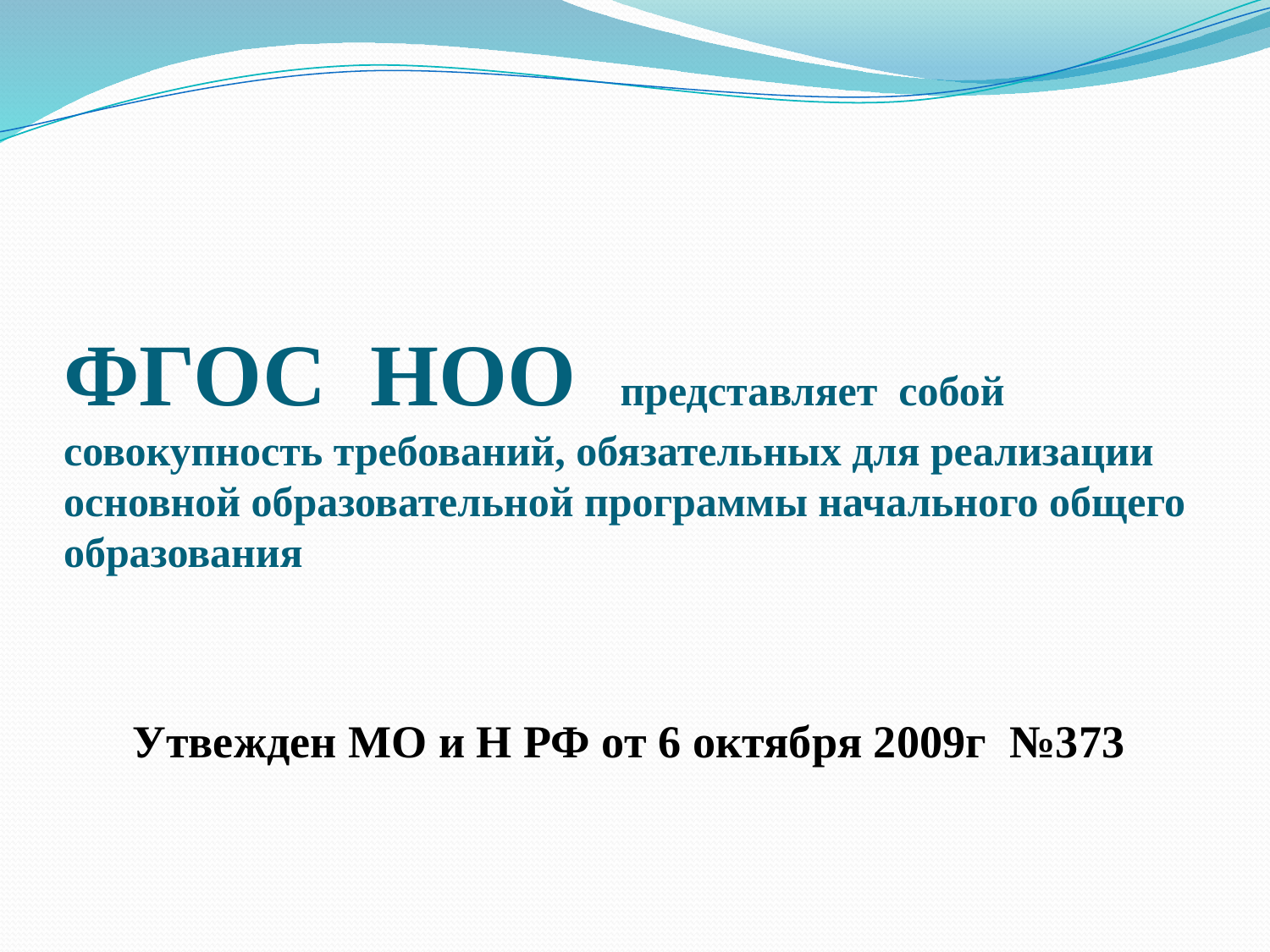

# ФГОС  НОО  представляет  собой совокупность требований, обязательных для реализации  основной образовательной программы начального общего образования
Утвежден МО и Н РФ от 6 октября 2009г  №373